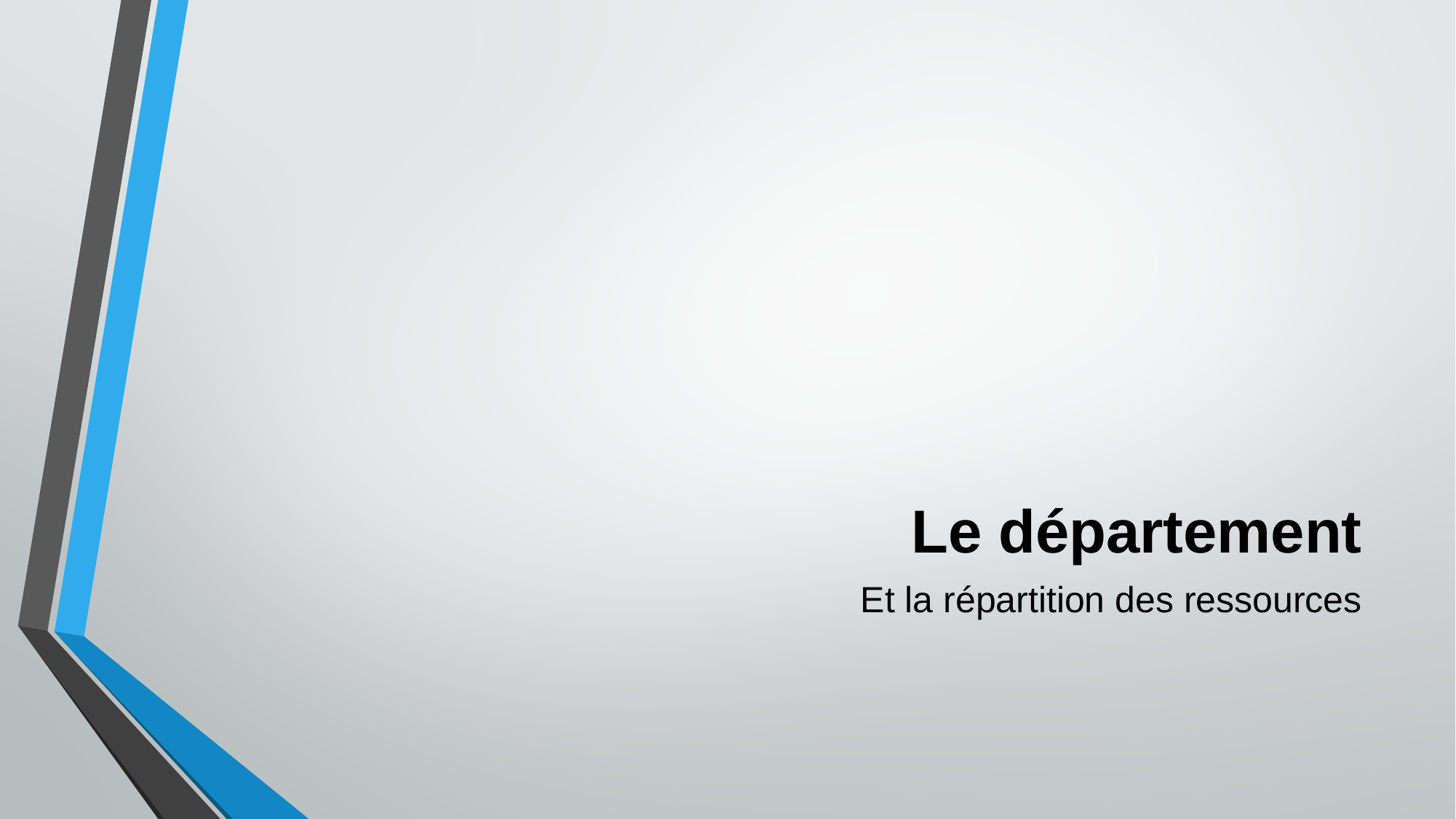

# Le département
Et la répartition des ressources